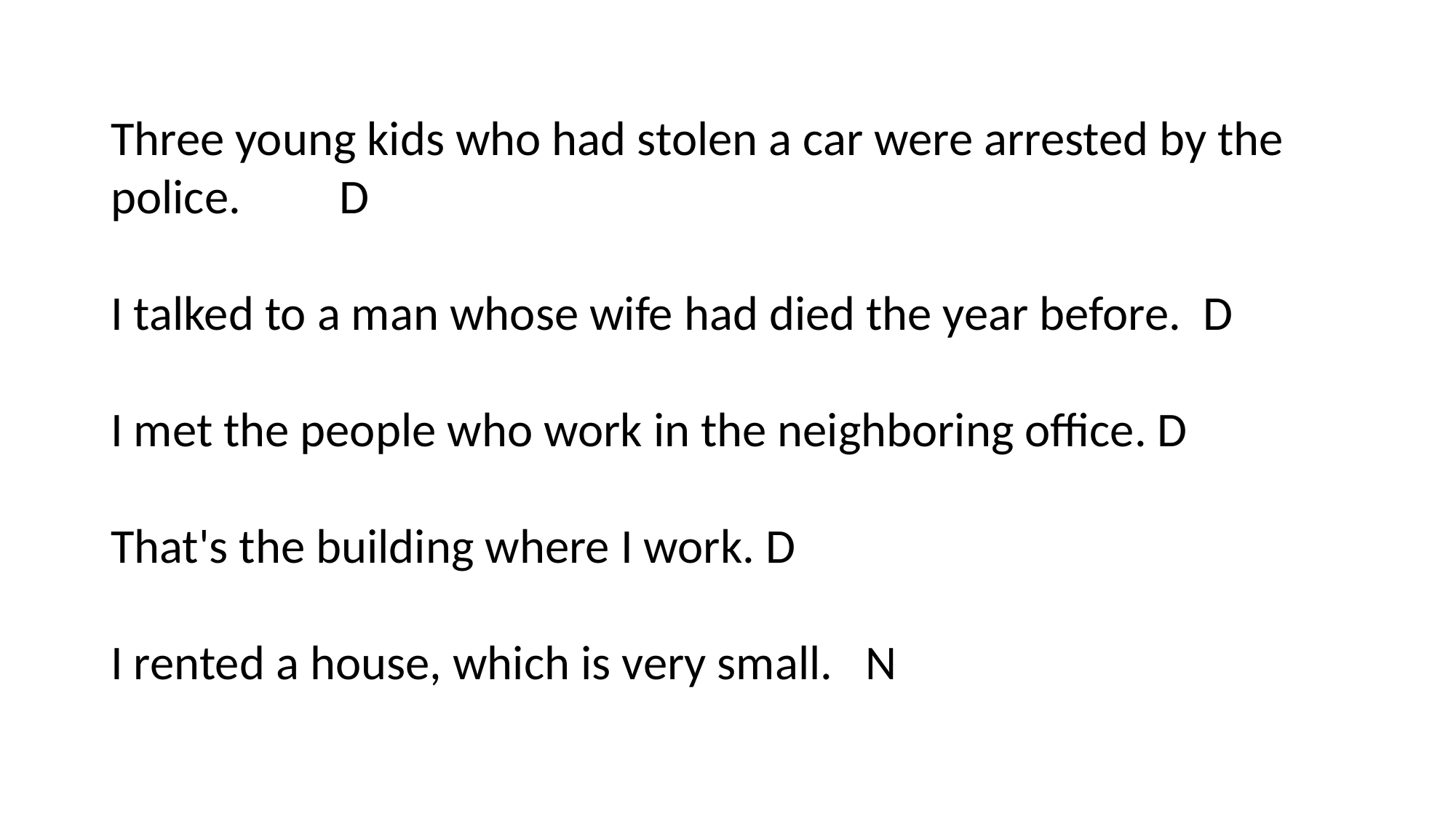

#
Three young kids who had stolen a car were arrested by the police.         D

I talked to a man whose wife had died the year before.  D

I met the people who work in the neighboring office. D

That's the building where I work. D

I rented a house, which is very small.   N